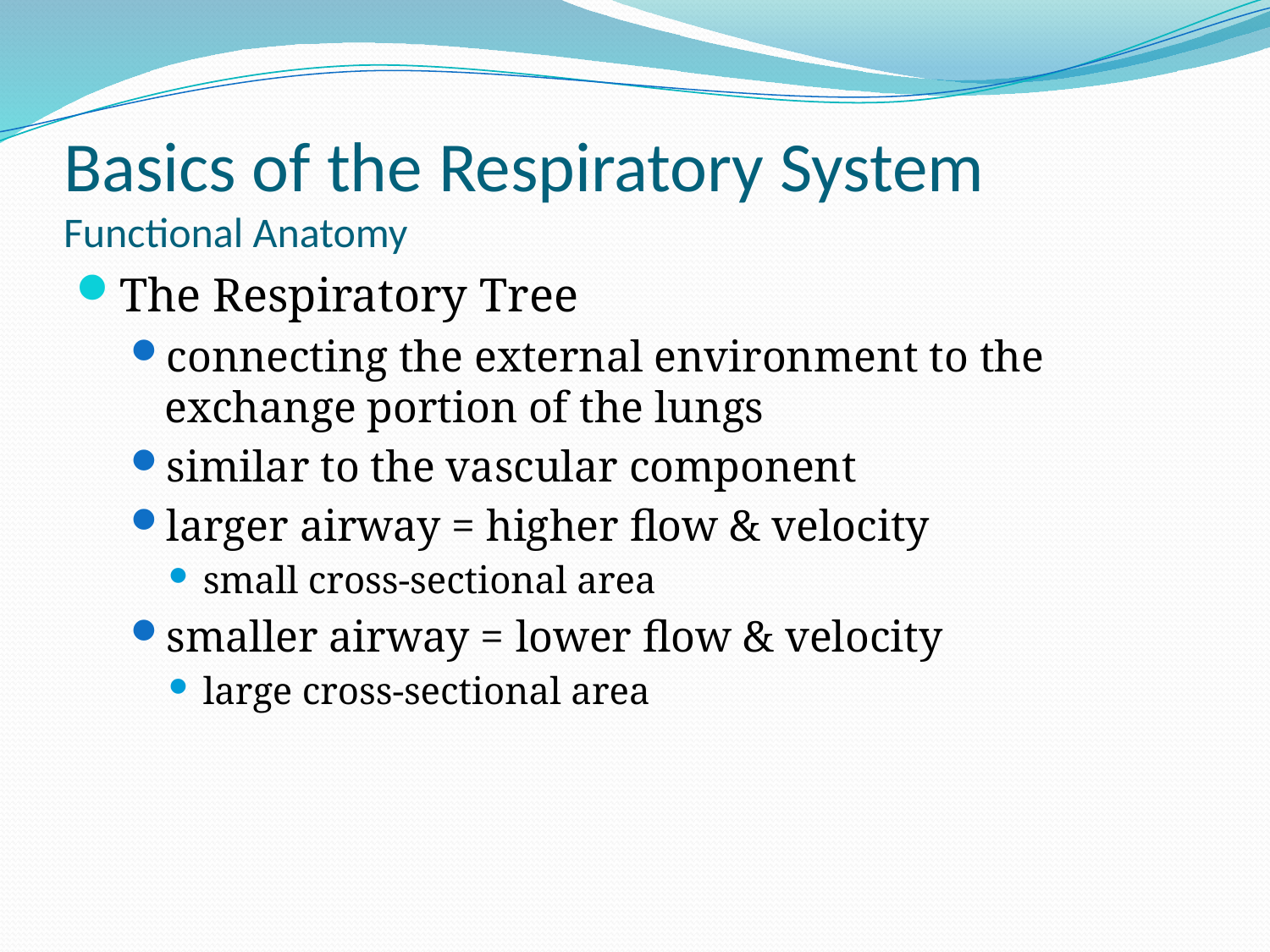

# Basics of the Respiratory System Functional Anatomy
The Respiratory Tree
connecting the external environment to the exchange portion of the lungs
similar to the vascular component
larger airway = higher flow & velocity
small cross-sectional area
smaller airway = lower flow & velocity
large cross-sectional area